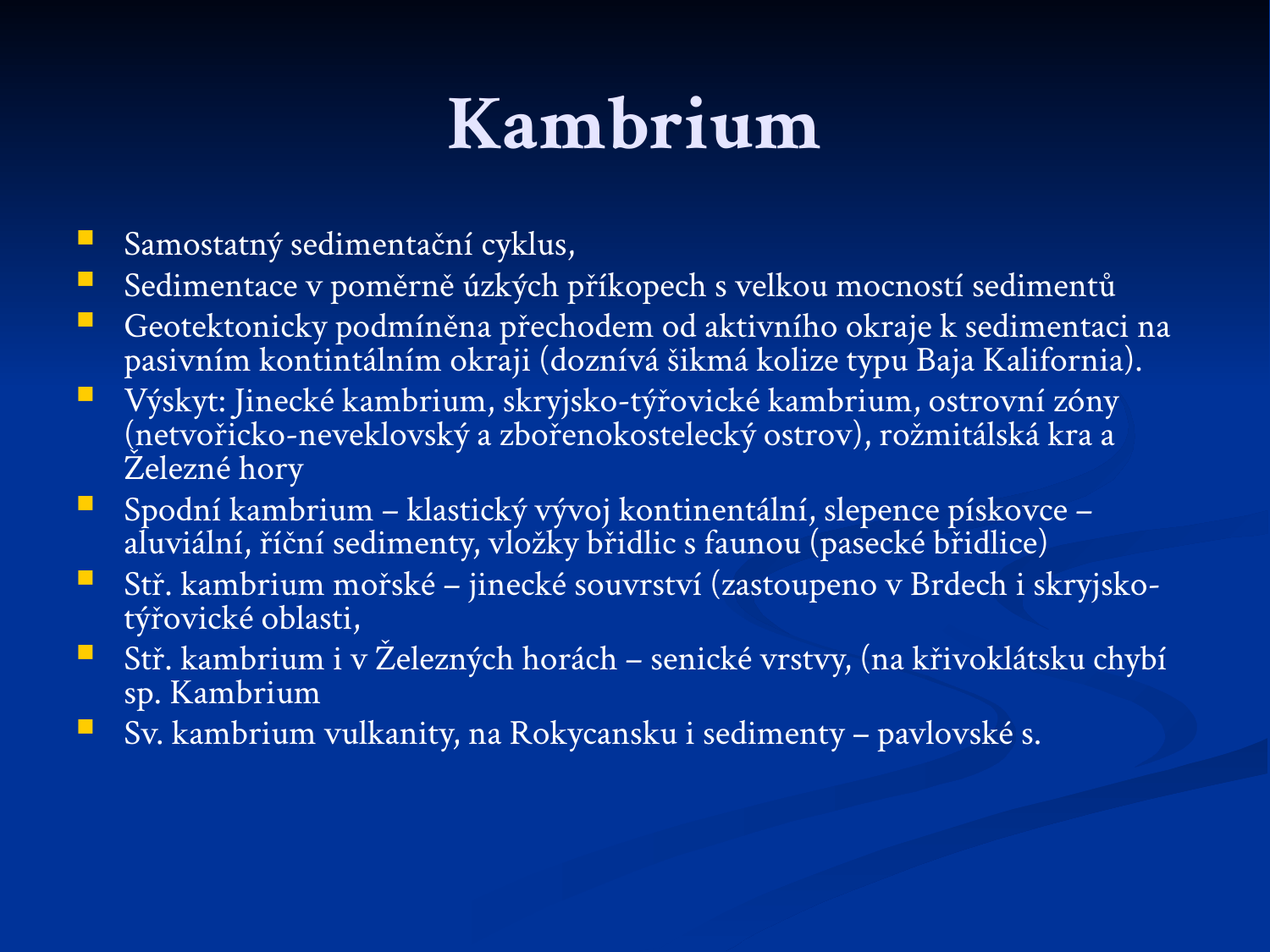

# Kambrium
Samostatný sedimentační cyklus,
Sedimentace v poměrně úzkých příkopech s velkou mocností sedimentů
Geotektonicky podmíněna přechodem od aktivního okraje k sedimentaci na pasivním kontintálním okraji (doznívá šikmá kolize typu Baja Kalifornia).
Výskyt: Jinecké kambrium, skryjsko-týřovické kambrium, ostrovní zóny (netvořicko-neveklovský a zbořenokostelecký ostrov), rožmitálská kra a Železné hory
Spodní kambrium – klastický vývoj kontinentální, slepence pískovce – aluviální, říční sedimenty, vložky břidlic s faunou (pasecké břidlice)
Stř. kambrium mořské – jinecké souvrství (zastoupeno v Brdech i skryjsko-týřovické oblasti,
Stř. kambrium i v Železných horách – senické vrstvy, (na křivoklátsku chybí sp. Kambrium
Sv. kambrium vulkanity, na Rokycansku i sedimenty – pavlovské s.